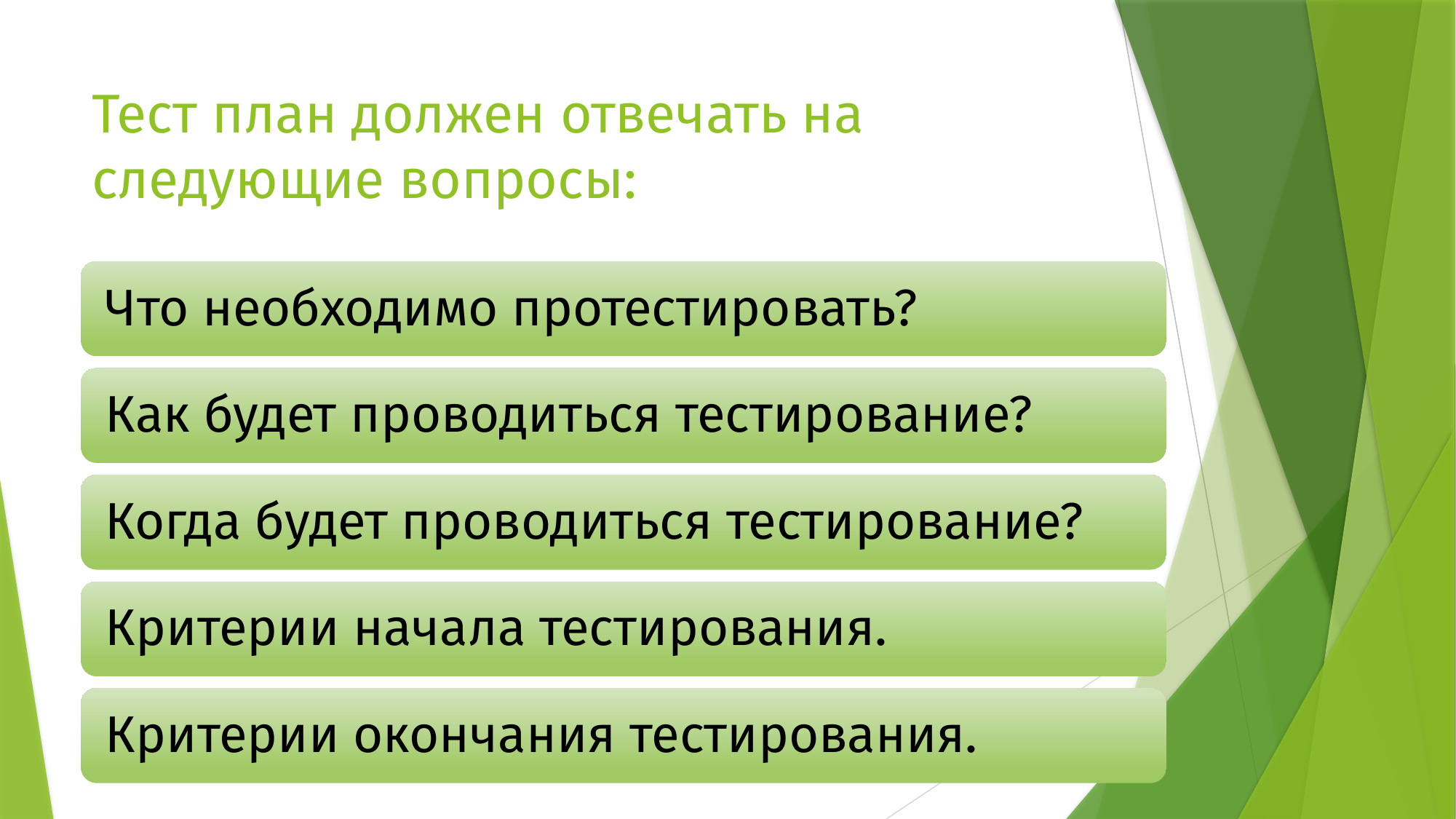

# Тест план должен отвечать на следующие вопросы:
Что необходимо протестировать?
Как будет проводиться тестирование?
Когда будет проводиться тестирование?
Критерии начала тестирования.
Критерии окончания тестирования.